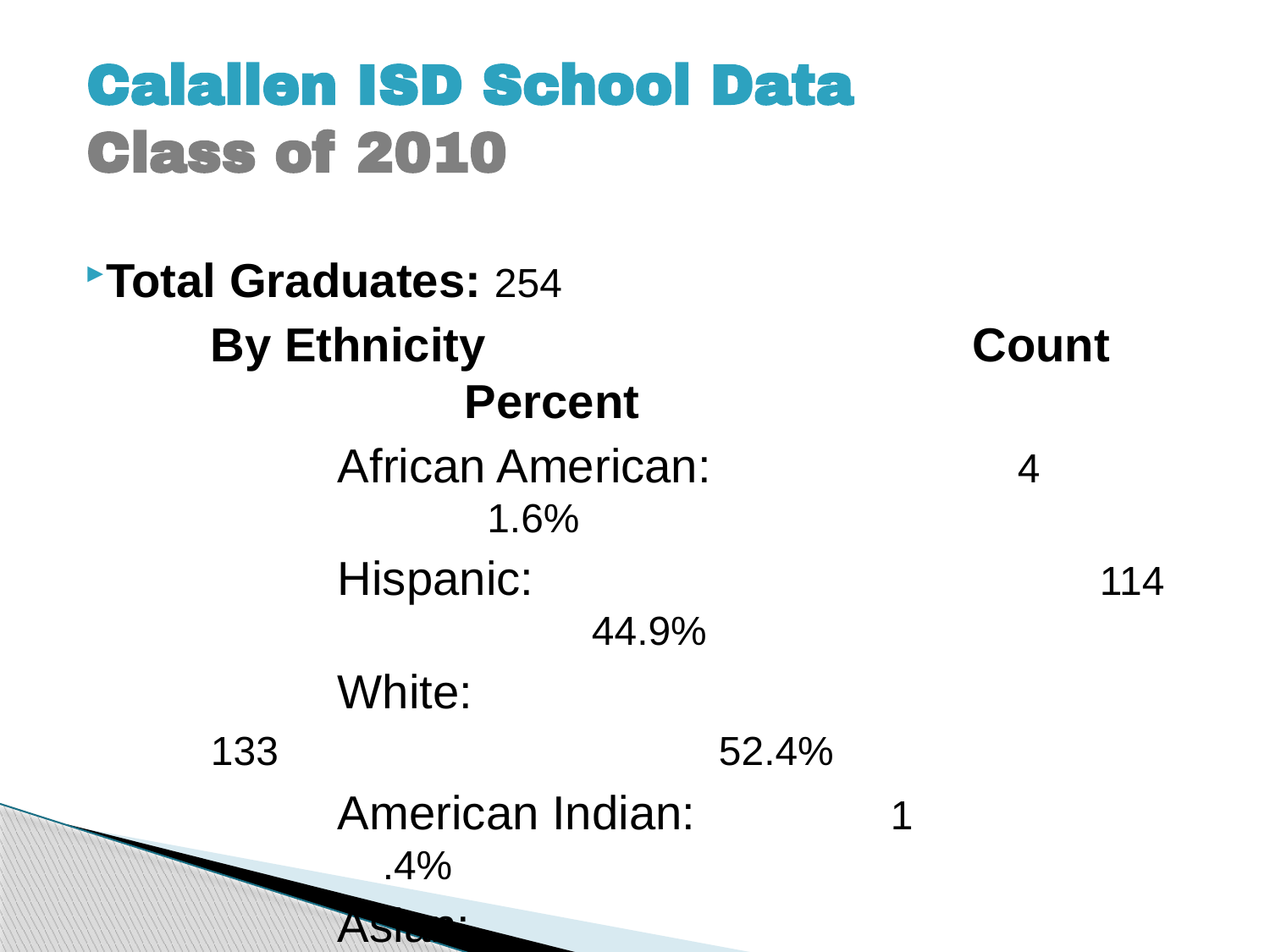

Calallen ISD School Data          Class of 2010
Total Graduates: 254
	By Ethnicity				Count			Percent
		African American: 		    4				  1.6%
		Hispanic: 					114				44.9%
		White: 						133				52.4%
		American Indian: 		    1				    .4%
		Asian: 						    0					0%
		Pacific Islander:				0					0%
		Two or More Races: 		2				    .8%